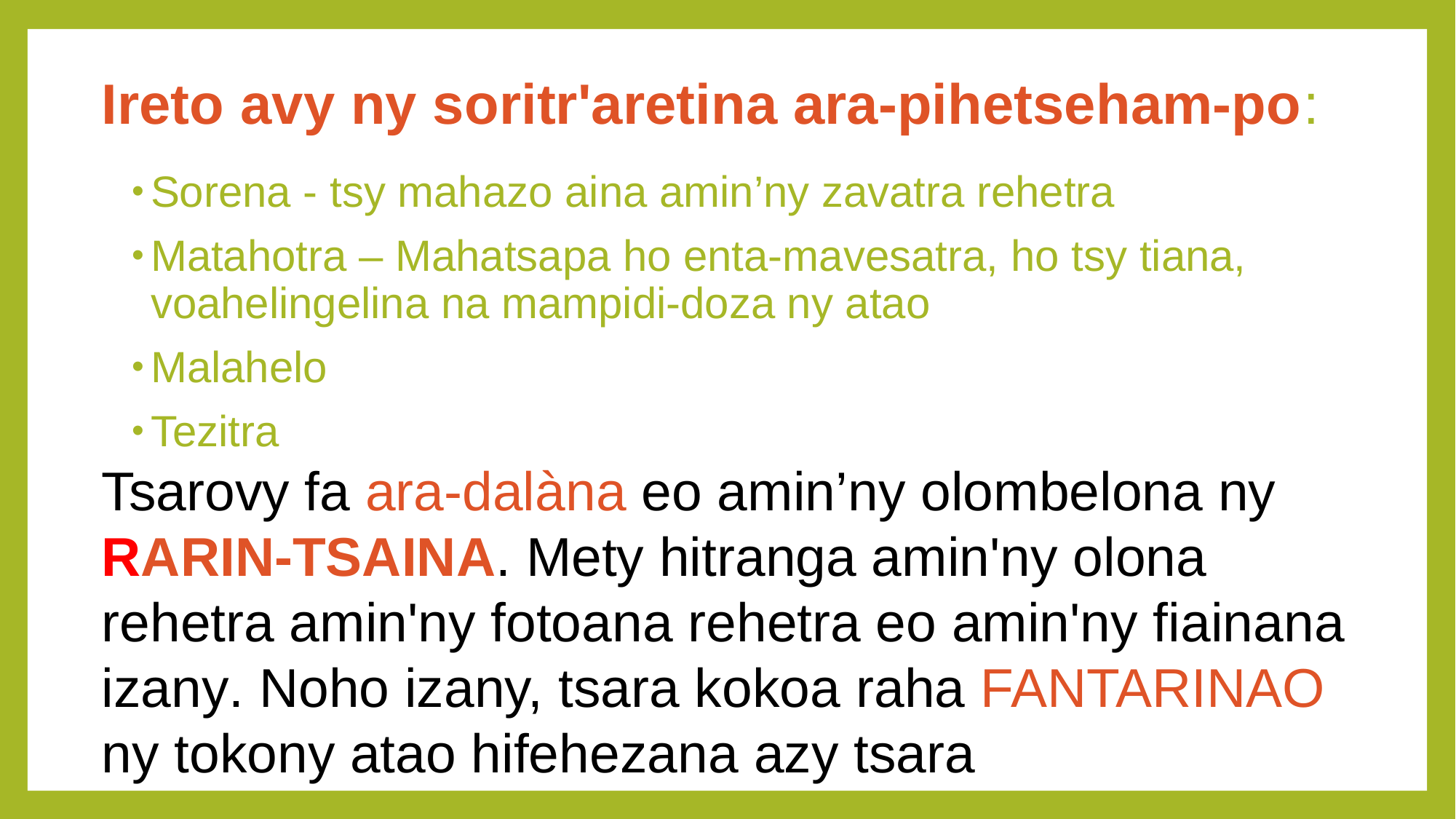

# Ireto avy ny soritr'aretina ara-pihetseham-po:
Sorena - tsy mahazo aina amin’ny zavatra rehetra
Matahotra – Mahatsapa ho enta-mavesatra, ho tsy tiana, voahelingelina na mampidi-doza ny atao
Malahelo
Tezitra
Tsarovy fa ara-dalàna eo amin’ny olombelona ny RARIN-TSAINA. Mety hitranga amin'ny olona rehetra amin'ny fotoana rehetra eo amin'ny fiainana izany. Noho izany, tsara kokoa raha FANTARINAO ny tokony atao hifehezana azy tsara